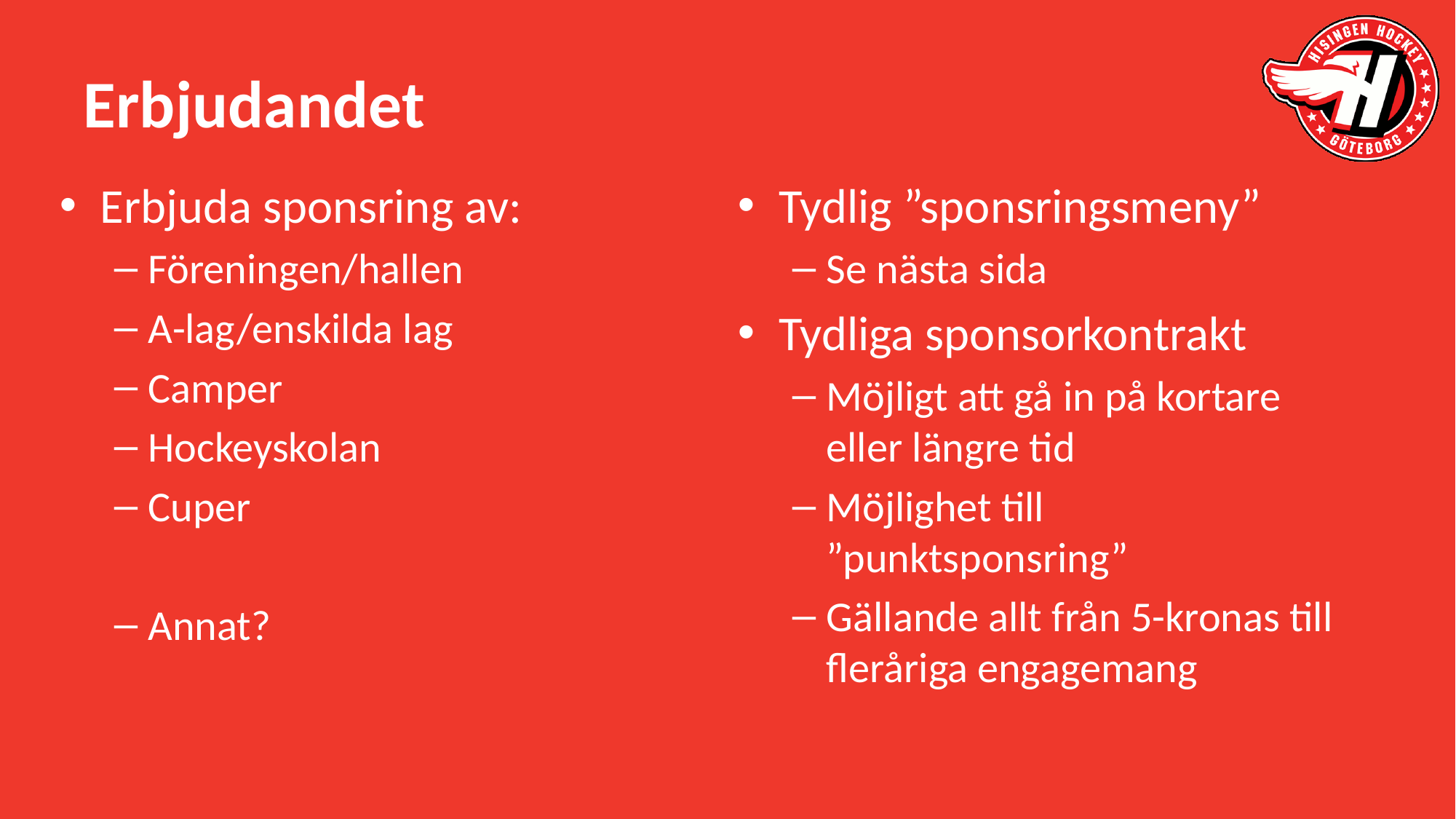

# Erbjudandet
Erbjuda sponsring av:
Föreningen/hallen
A-lag/enskilda lag
Camper
Hockeyskolan
Cuper

Annat?
Tydlig ”sponsringsmeny”
Se nästa sida
Tydliga sponsorkontrakt
Möjligt att gå in på kortare eller längre tid
Möjlighet till ”punktsponsring”
Gällande allt från 5-kronas till fleråriga engagemang